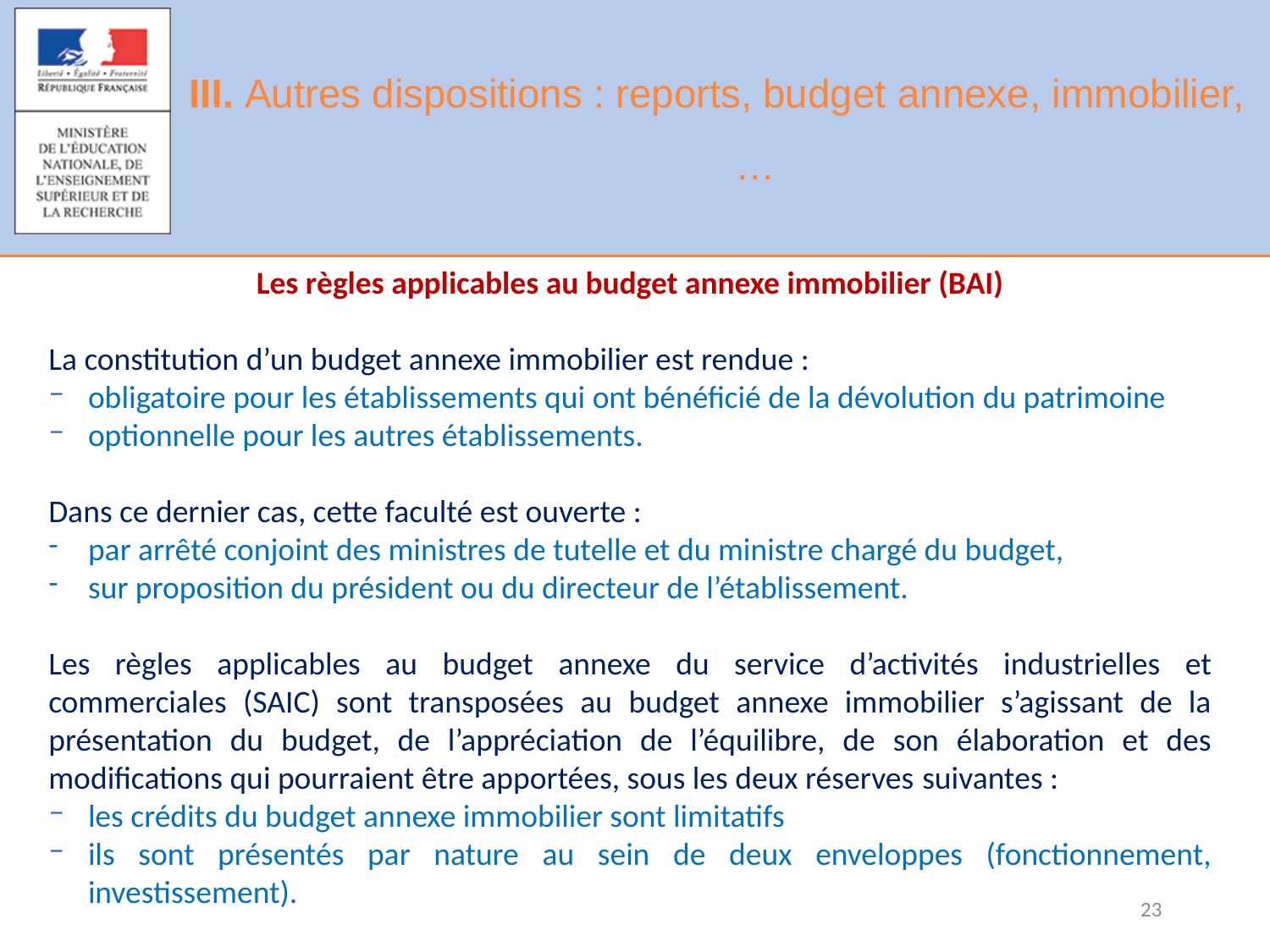

# III. Autres dispositions : reports, budget annexe, immobilier, …
Les règles applicables au budget annexe immobilier (BAI)

La constitution d’un budget annexe immobilier est rendue :
obligatoire pour les établissements qui ont bénéficié de la dévolution du patrimoine
optionnelle pour les autres établissements.

Dans ce dernier cas, cette faculté est ouverte :
par arrêté conjoint des ministres de tutelle et du ministre chargé du budget,
sur proposition du président ou du directeur de l’établissement.

Les règles applicables au budget annexe du service d’activités industrielles et commerciales (SAIC) sont transposées au budget annexe immobilier s’agissant de la présentation du budget, de l’appréciation de l’équilibre, de son élaboration et des modifications qui pourraient être apportées, sous les deux réserves suivantes :
les crédits du budget annexe immobilier sont limitatifs
ils sont présentés par nature au sein de deux enveloppes (fonctionnement, investissement).
23